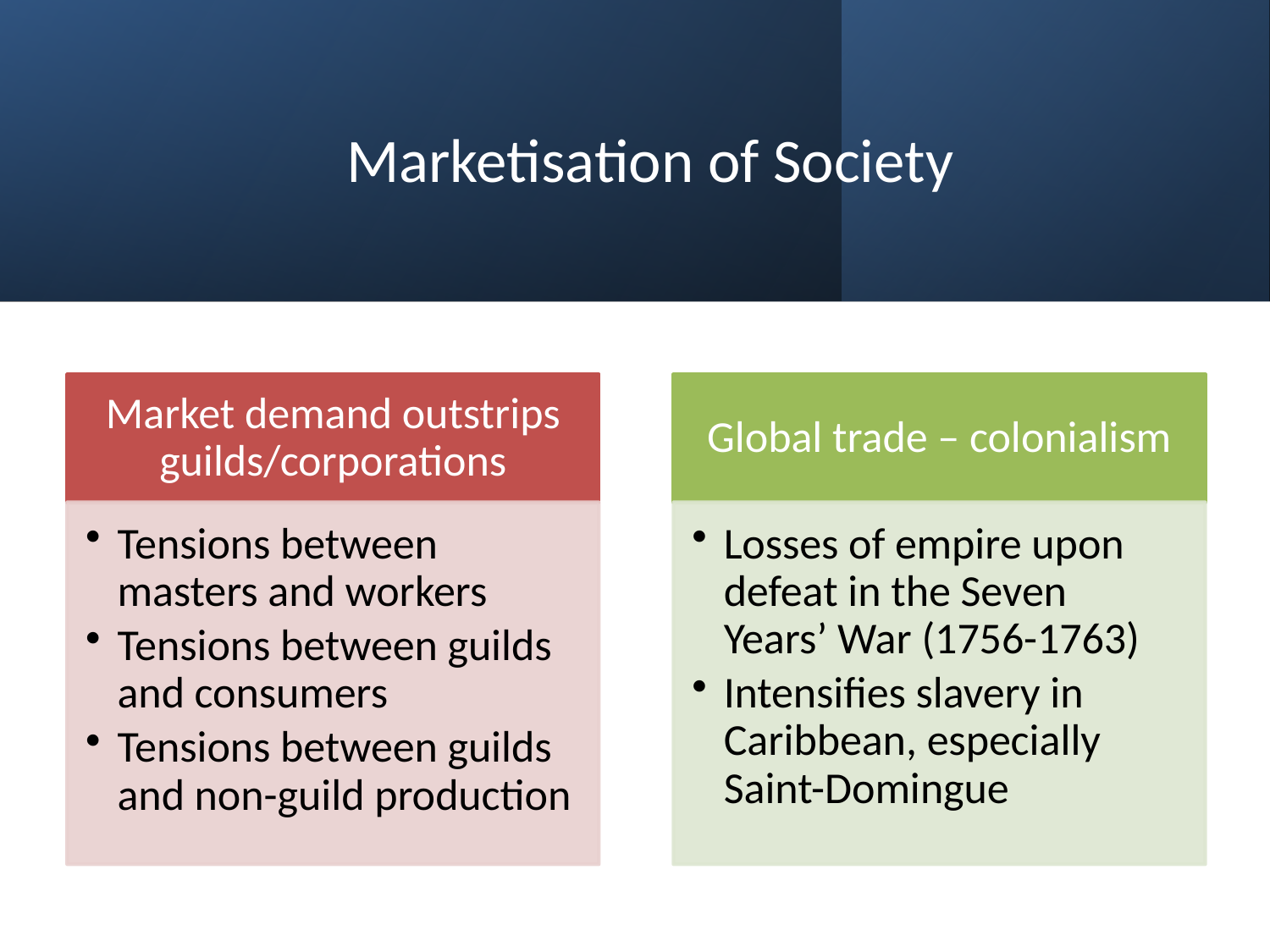

# Marketisation of Society
Market demand outstrips guilds/corporations
Tensions between masters and workers
Tensions between guilds and consumers
Tensions between guilds and non-guild production
Global trade – colonialism
Losses of empire upon defeat in the Seven Years’ War (1756-1763)
Intensifies slavery in Caribbean, especially Saint-Domingue